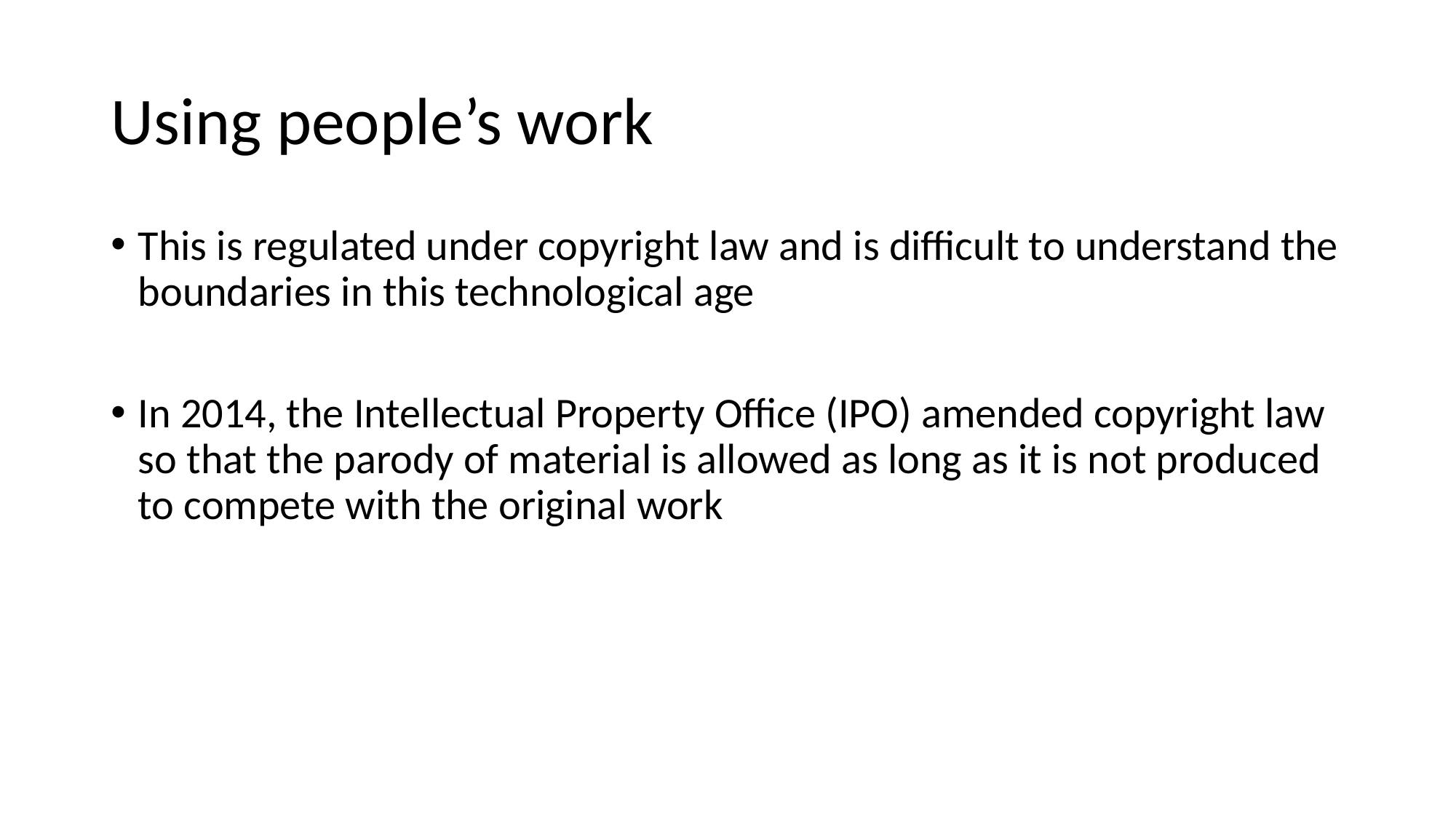

# Using people’s work
This is regulated under copyright law and is difficult to understand the boundaries in this technological age

In 2014, the Intellectual Property Office (IPO) amended copyright law so that the parody of material is allowed as long as it is not produced to compete with the original work